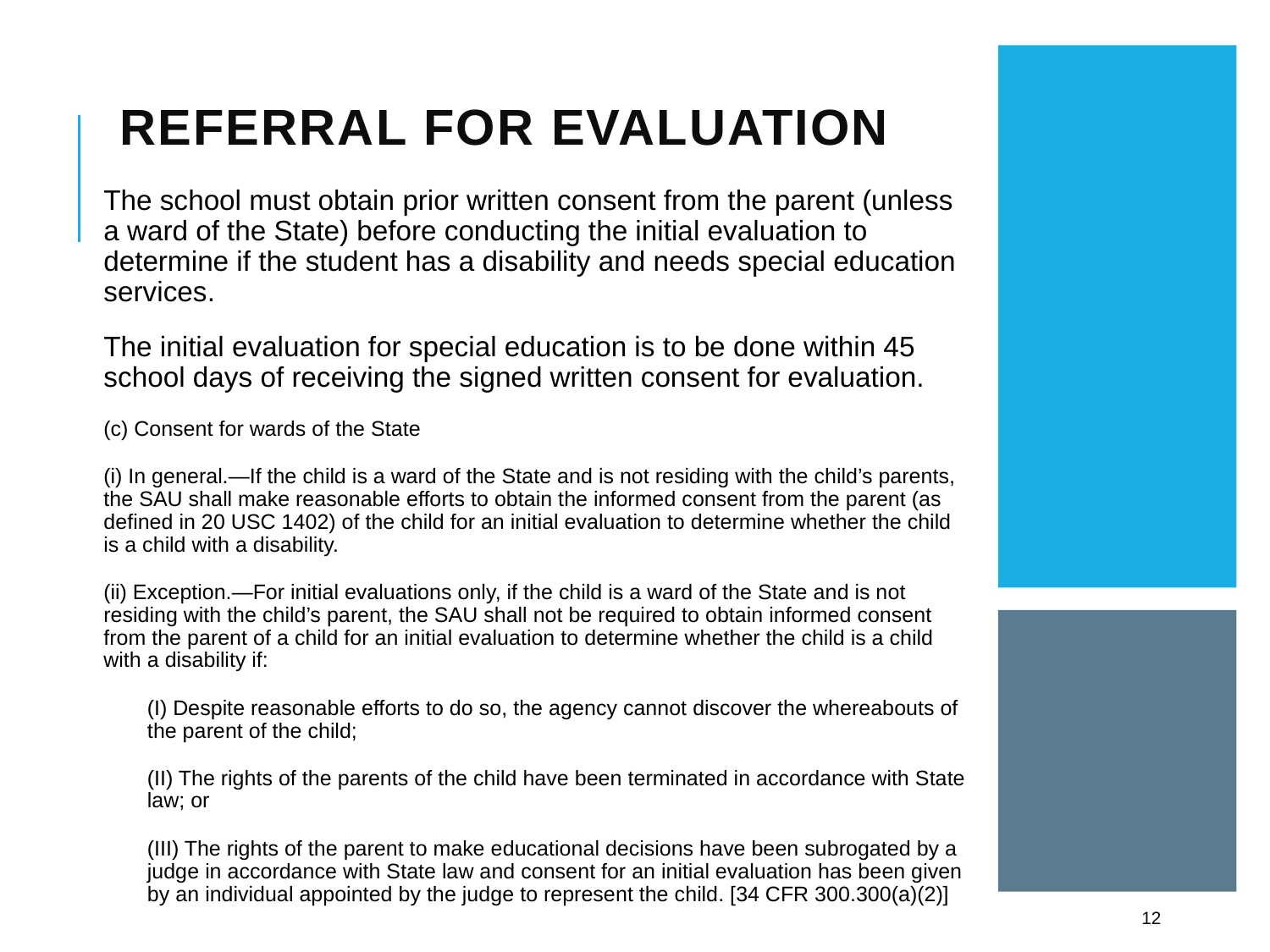

# Referral for evaluation
The school must obtain prior written consent from the parent (unless a ward of the State) before conducting the initial evaluation to determine if the student has a disability and needs special education services.
The initial evaluation for special education is to be done within 45 school days of receiving the signed written consent for evaluation.
(c) Consent for wards of the State
(i) In general.—If the child is a ward of the State and is not residing with the child’s parents, the SAU shall make reasonable efforts to obtain the informed consent from the parent (as defined in 20 USC 1402) of the child for an initial evaluation to determine whether the child is a child with a disability.
(ii) Exception.—For initial evaluations only, if the child is a ward of the State and is not residing with the child’s parent, the SAU shall not be required to obtain informed consent from the parent of a child for an initial evaluation to determine whether the child is a child with a disability if:
(I) Despite reasonable efforts to do so, the agency cannot discover the whereabouts of the parent of the child;
(II) The rights of the parents of the child have been terminated in accordance with State law; or
(III) The rights of the parent to make educational decisions have been subrogated by a judge in accordance with State law and consent for an initial evaluation has been given by an individual appointed by the judge to represent the child. [34 CFR 300.300(a)(2)]

12